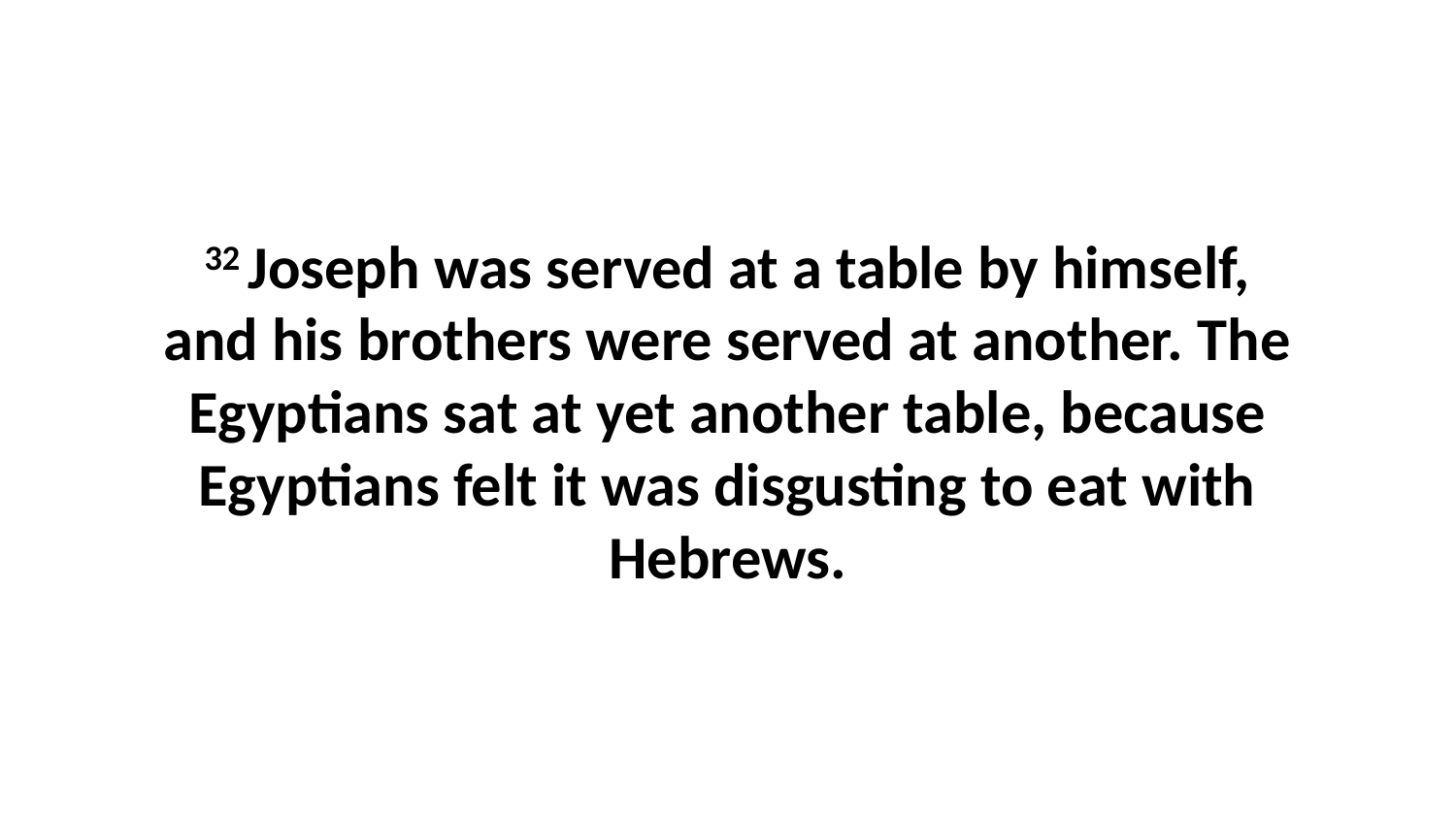

32 Joseph was served at a table by himself, and his brothers were served at another. The Egyptians sat at yet another table, because Egyptians felt it was disgusting to eat with Hebrews.